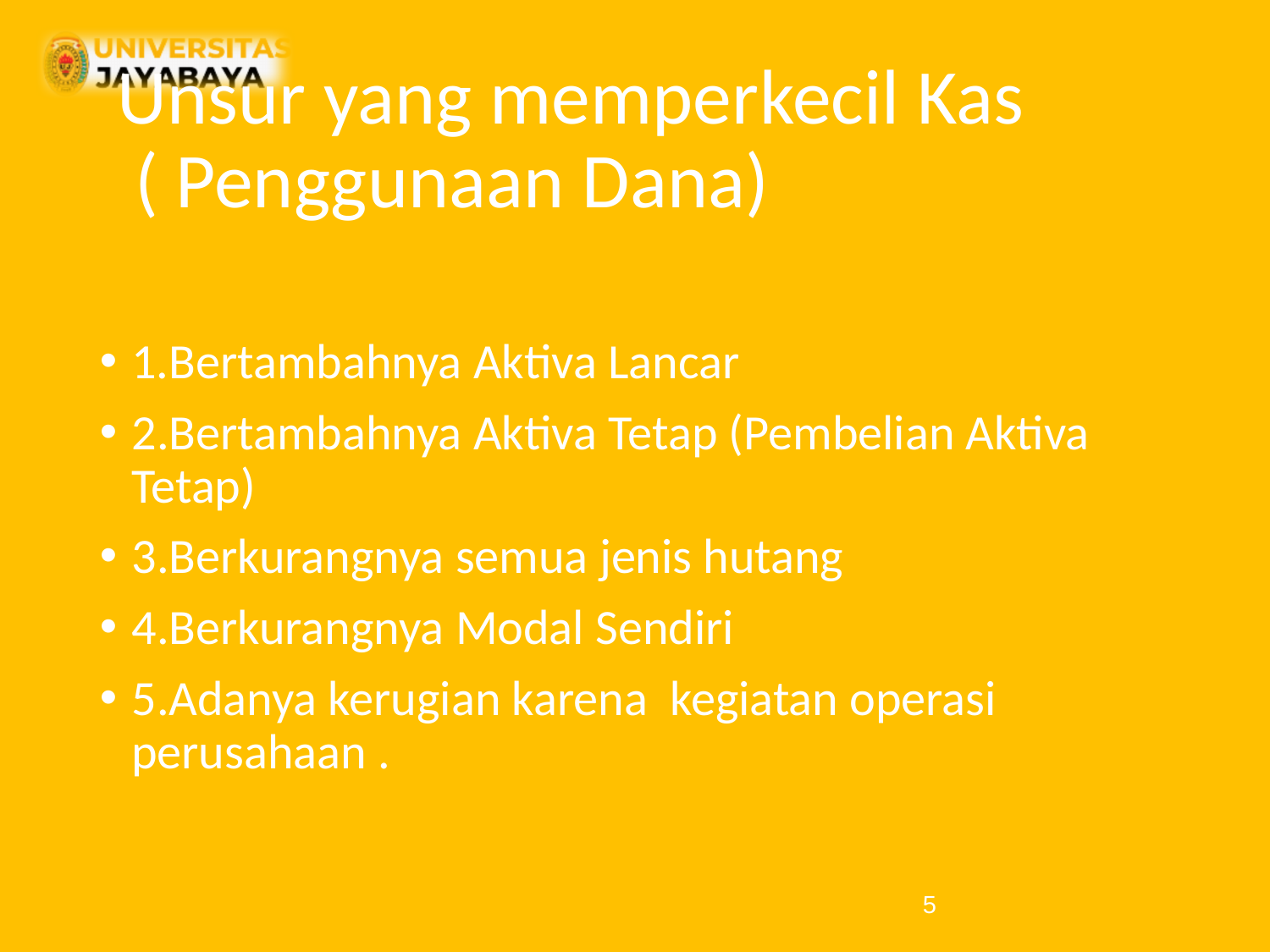

# Unsur yang memperkecil Kas ( Penggunaan Dana)

1.Bertambahnya Aktiva Lancar
2.Bertambahnya Aktiva Tetap (Pembelian Aktiva Tetap)
3.Berkurangnya semua jenis hutang
4.Berkurangnya Modal Sendiri
5.Adanya kerugian karena  kegiatan operasi perusahaan .

5